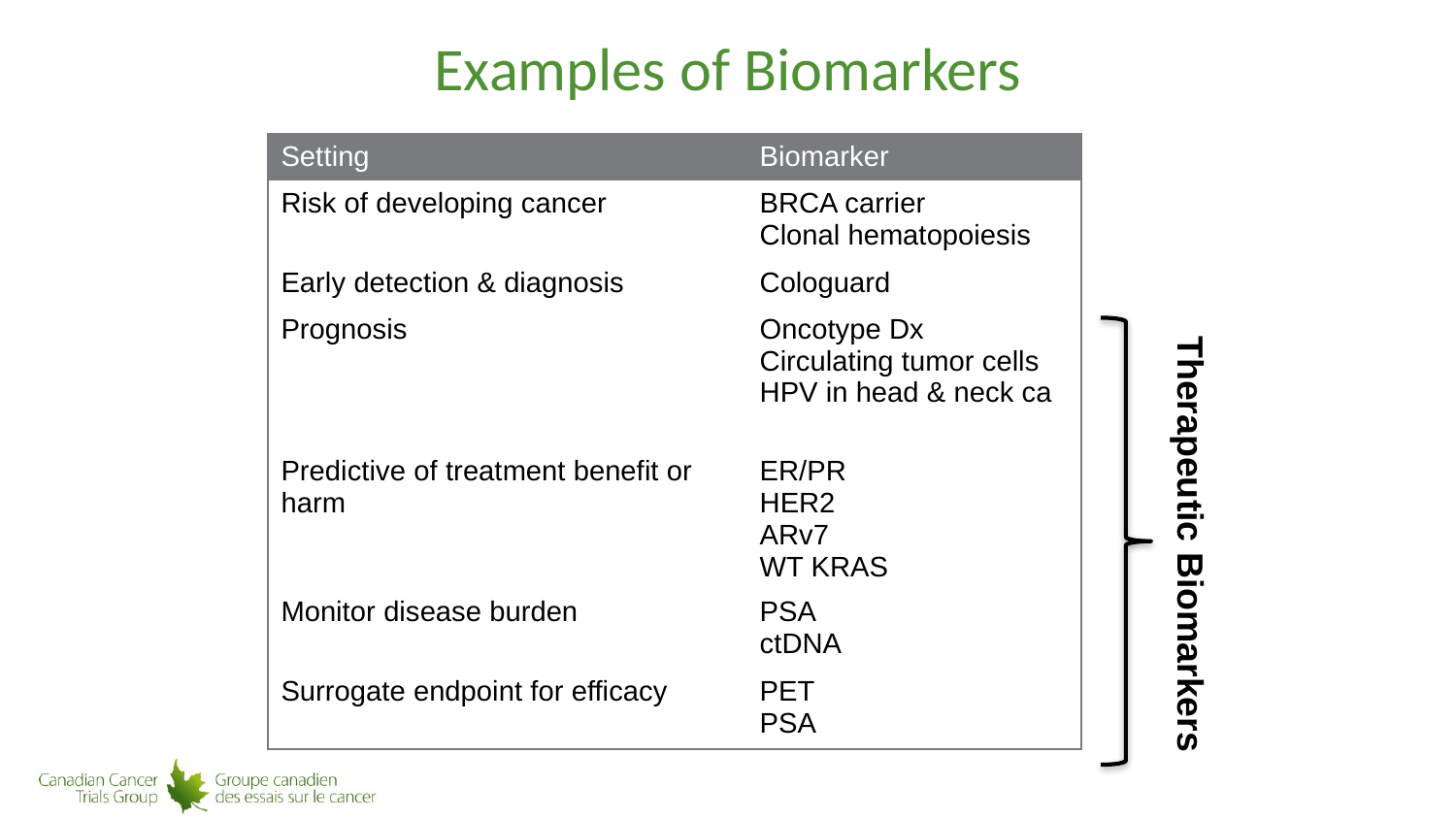

# Examples of Biomarkers
| Setting | Biomarker |
| --- | --- |
| Risk of developing cancer | BRCA carrier Clonal hematopoiesis |
| Early detection & diagnosis | Cologuard |
| Prognosis | Oncotype Dx Circulating tumor cells HPV in head & neck ca |
| Predictive of treatment benefit or harm | ER/PR HER2 ARv7 WT KRAS |
| Monitor disease burden | PSA ctDNA |
| Surrogate endpoint for efficacy | PET PSA |

Therapeutic Biomarkers